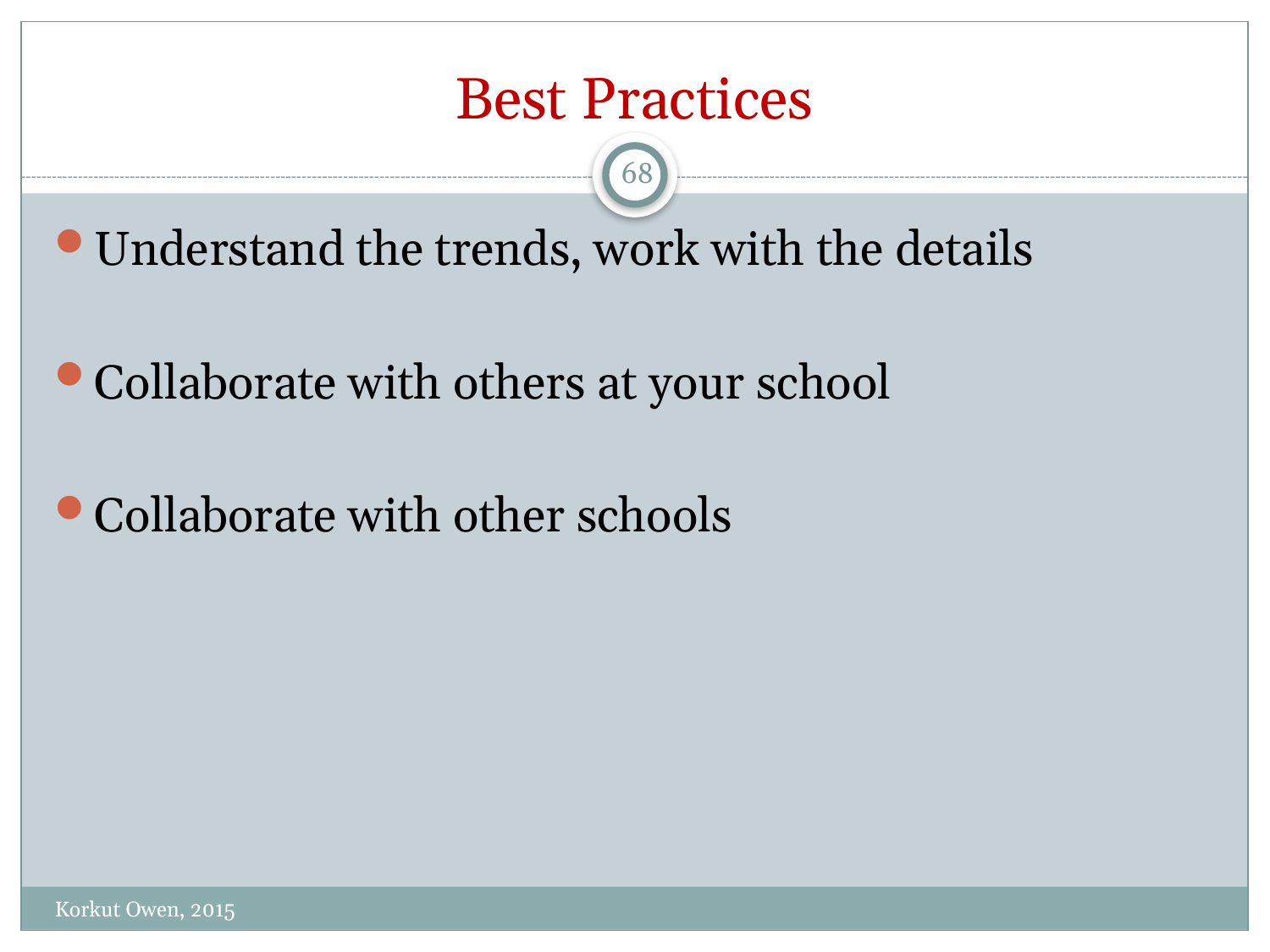

# Best Practices
68
Understand the trends, work with the details

Collaborate with others at your school

Collaborate with other schools

Korkut Owen, 2015